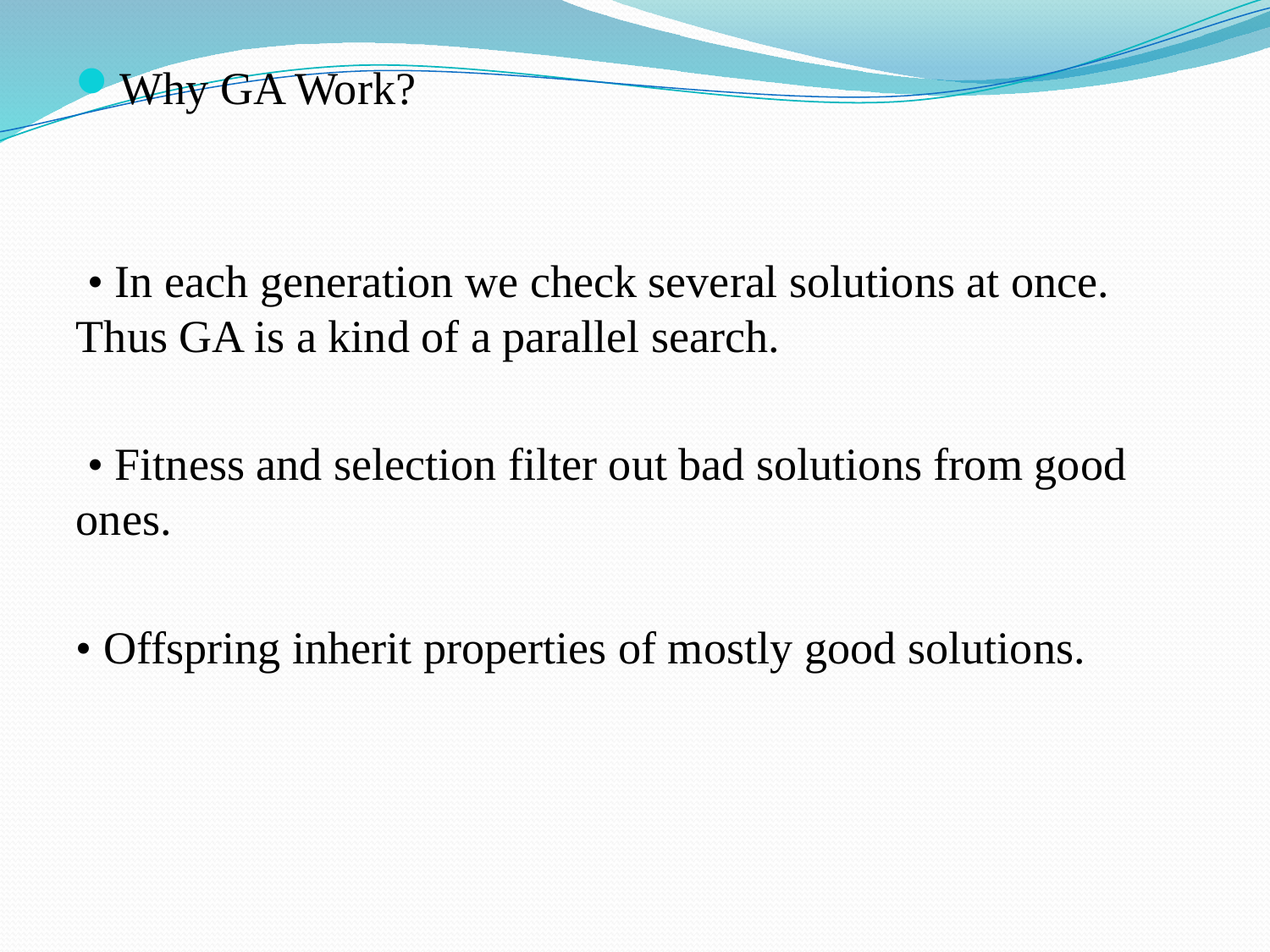

Why GA Work?

 • In each generation we check several solutions at once. Thus GA is a kind of a parallel search.

 • Fitness and selection filter out bad solutions from good ones.

• Offspring inherit properties of mostly good solutions.